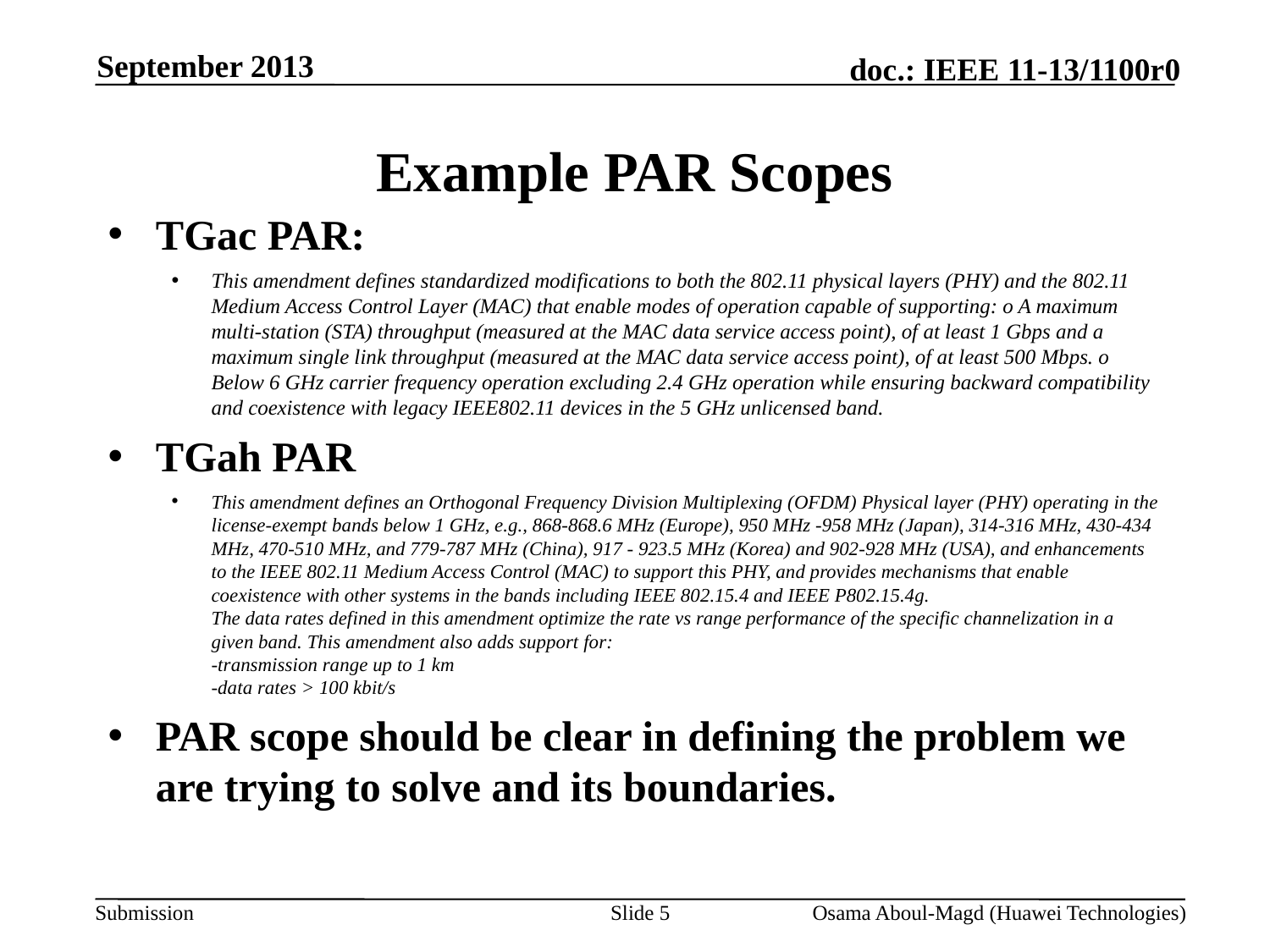

September 2013
# Example PAR Scopes
TGac PAR:
This amendment defines standardized modifications to both the 802.11 physical layers (PHY) and the 802.11 Medium Access Control Layer (MAC) that enable modes of operation capable of supporting: o A maximum multi-station (STA) throughput (measured at the MAC data service access point), of at least 1 Gbps and a maximum single link throughput (measured at the MAC data service access point), of at least 500 Mbps. o Below 6 GHz carrier frequency operation excluding 2.4 GHz operation while ensuring backward compatibility and coexistence with legacy IEEE802.11 devices in the 5 GHz unlicensed band.
TGah PAR
This amendment defines an Orthogonal Frequency Division Multiplexing (OFDM) Physical layer (PHY) operating in the license-exempt bands below 1 GHz, e.g., 868-868.6 MHz (Europe), 950 MHz -958 MHz (Japan), 314-316 MHz, 430-434 MHz, 470-510 MHz, and 779-787 MHz (China), 917 - 923.5 MHz (Korea) and 902-928 MHz (USA), and enhancements to the IEEE 802.11 Medium Access Control (MAC) to support this PHY, and provides mechanisms that enable coexistence with other systems in the bands including IEEE 802.15.4 and IEEE P802.15.4g.
The data rates defined in this amendment optimize the rate vs range performance of the specific channelization in a given band. This amendment also adds support for:
-transmission range up to 1 km
-data rates > 100 kbit/s
PAR scope should be clear in defining the problem we are trying to solve and its boundaries.
Slide 5
Osama Aboul-Magd (Huawei Technologies)